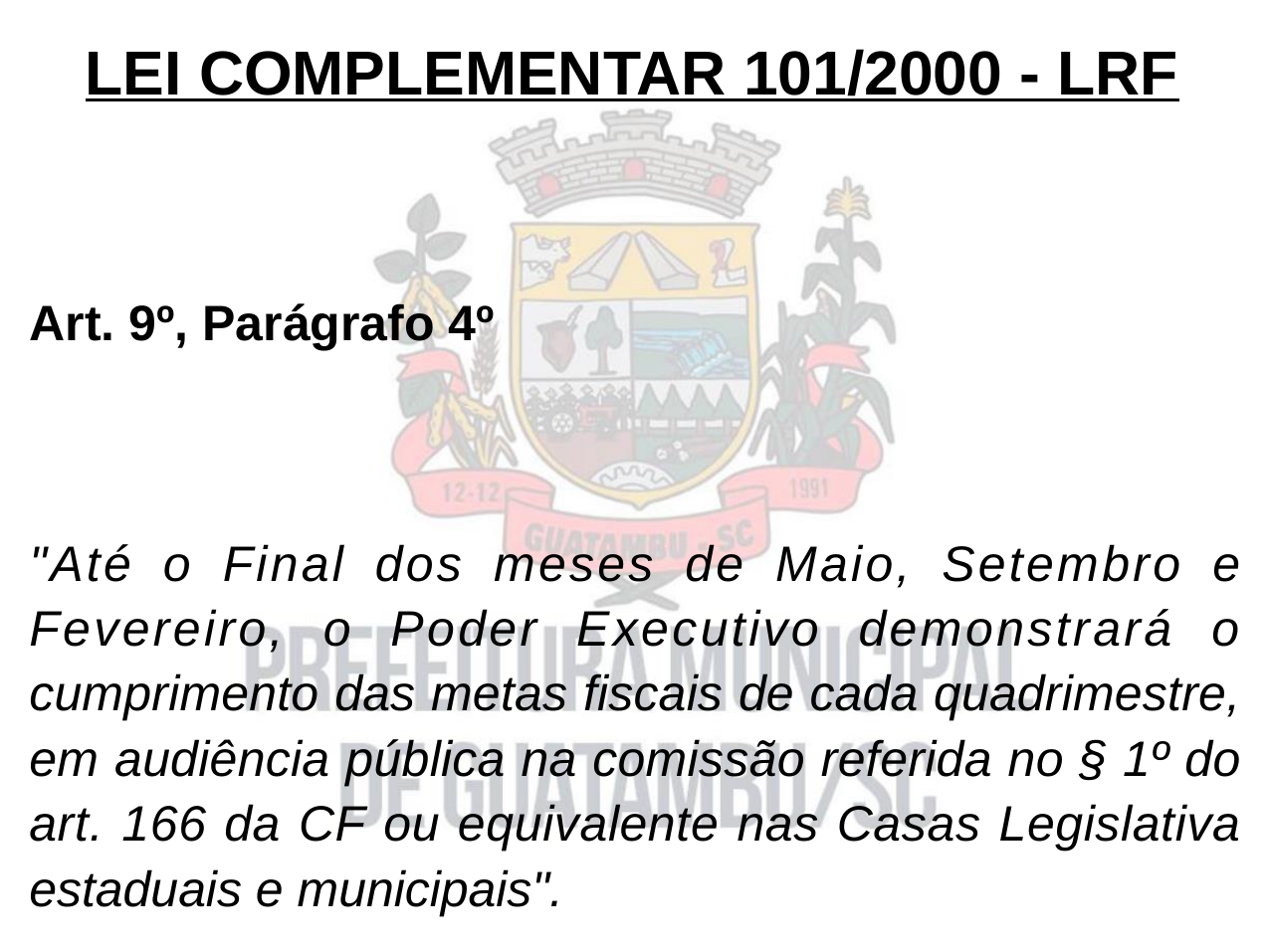

LEI COMPLEMENTAR 101/2000 - LRF
Art. 9º, Parágrafo 4º
"Até o Final dos meses de Maio, Setembro e
Fevereiro, o Poder Executivo demonstrará o
cumprimento das metas fiscais de cada quadrimestre,
em audiência pública na comissão referida no § 1º do
art. 166 da CF ou equivalente nas Casas Legislativa
estaduais e municipais".